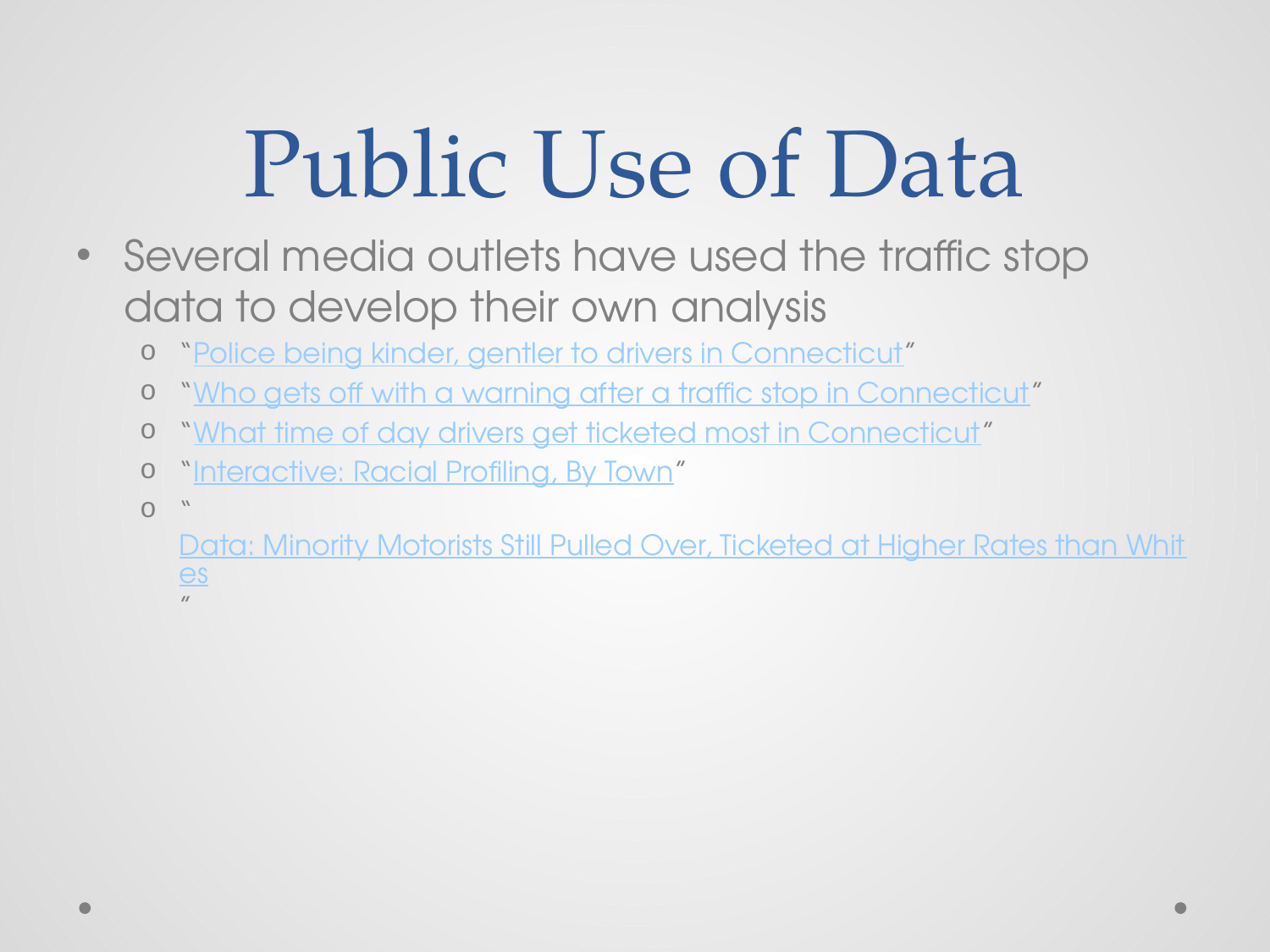

# Public Use of Data
Several media outlets have used the traffic stop data to develop their own analysis
“Police being kinder, gentler to drivers in Connecticut”
“Who gets off with a warning after a traffic stop in Connecticut”
“What time of day drivers get ticketed most in Connecticut”
“Interactive: Racial Profiling, By Town”
“Data: Minority Motorists Still Pulled Over, Ticketed at Higher Rates than Whites”